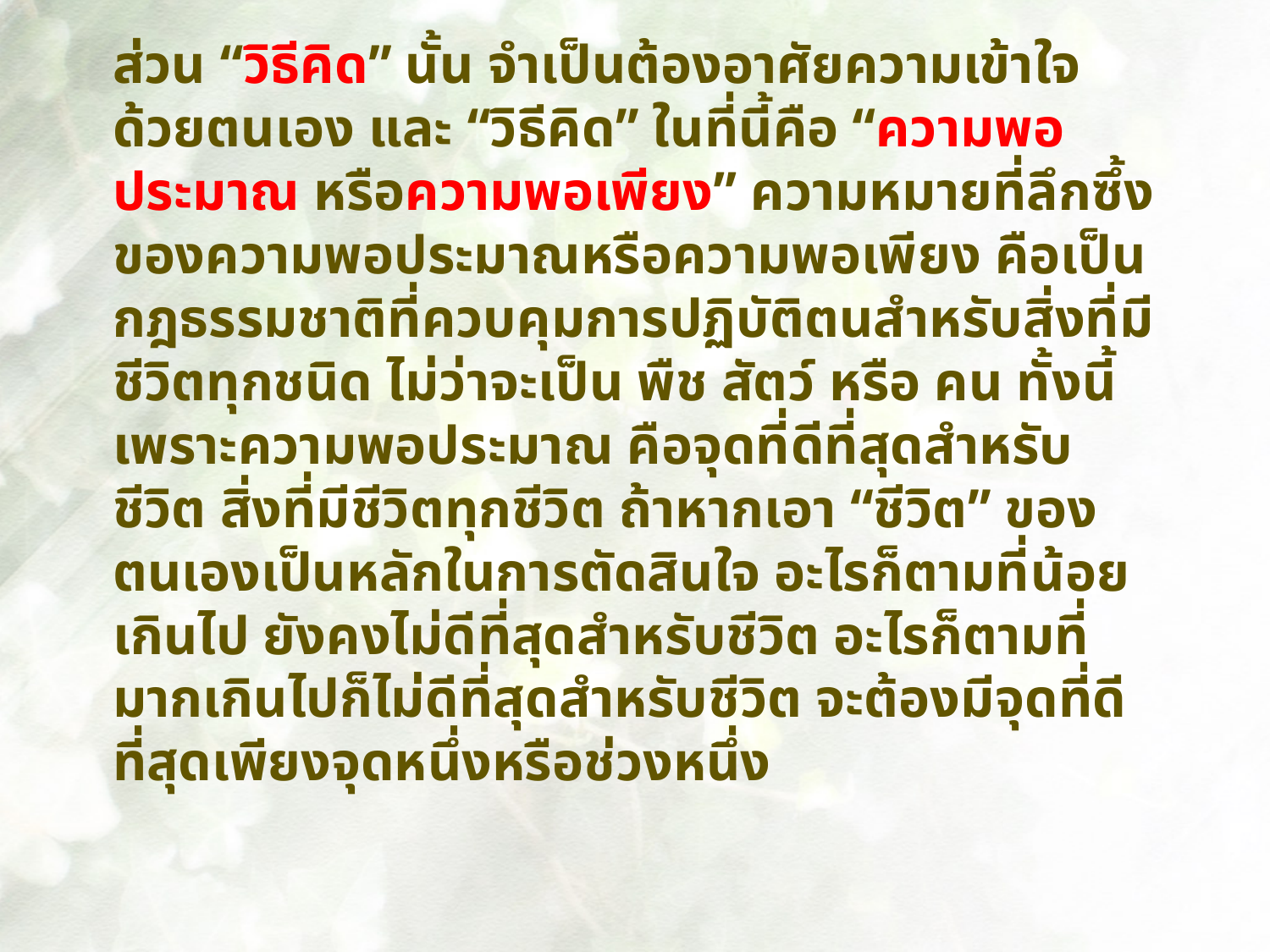

ส่วน “วิธีคิด” นั้น จำเป็นต้องอาศัยความเข้าใจด้วยตนเอง และ “วิธีคิด” ในที่นี้คือ “ความพอประมาณ หรือความพอเพียง” ความหมายที่ลึกซึ้งของความพอประมาณหรือความพอเพียง คือเป็นกฎธรรมชาติที่ควบคุมการปฏิบัติตนสำหรับสิ่งที่มีชีวิตทุกชนิด ไม่ว่าจะเป็น พืช สัตว์ หรือ คน ทั้งนี้เพราะความพอประมาณ คือจุดที่ดีที่สุดสำหรับชีวิต สิ่งที่มีชีวิตทุกชีวิต ถ้าหากเอา “ชีวิต” ของตนเองเป็นหลักในการตัดสินใจ อะไรก็ตามที่น้อยเกินไป ยังคงไม่ดีที่สุดสำหรับชีวิต อะไรก็ตามที่มากเกินไปก็ไม่ดีที่สุดสำหรับชีวิต จะต้องมีจุดที่ดีที่สุดเพียงจุดหนึ่งหรือช่วงหนึ่ง